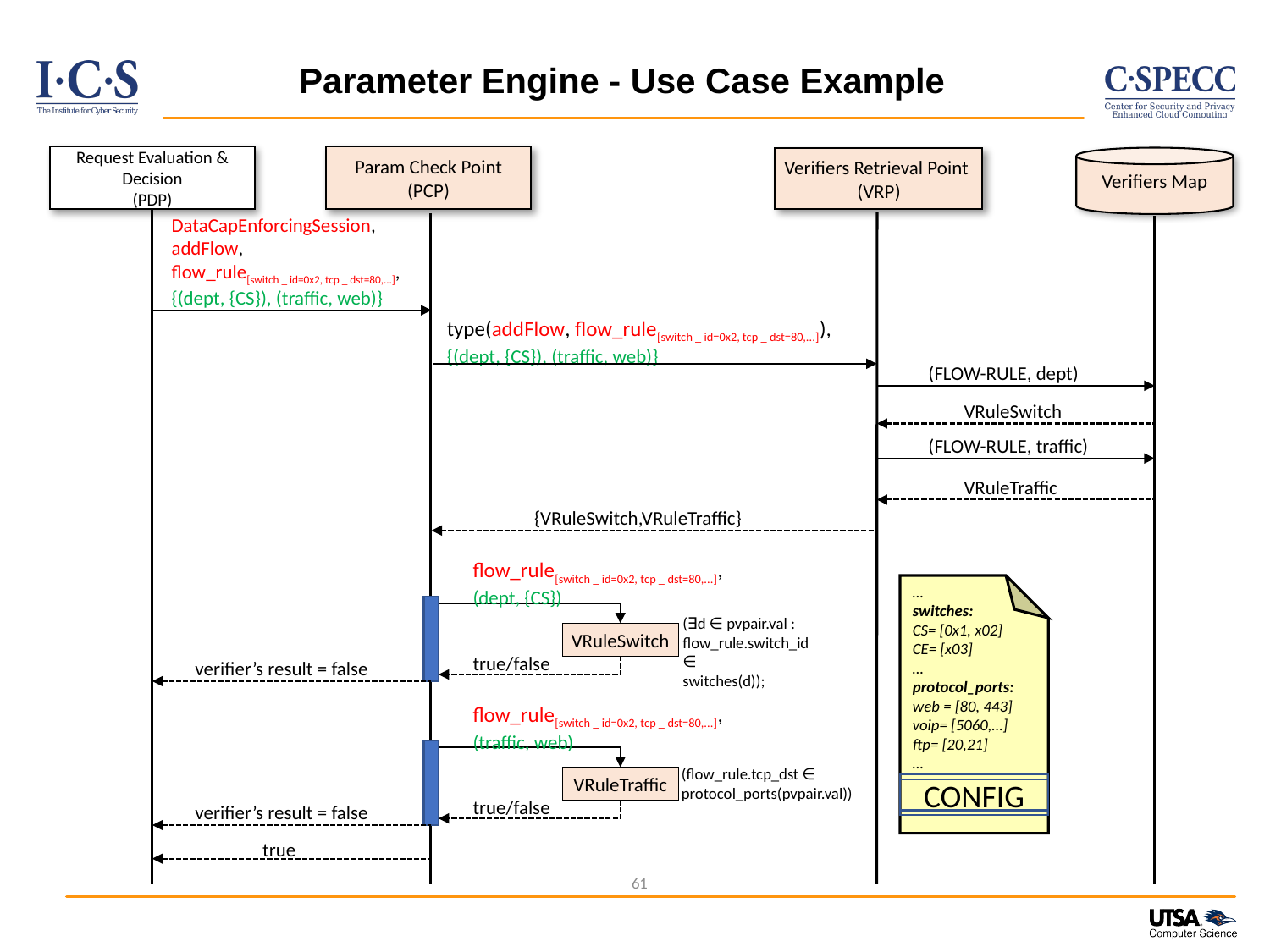

# Parameter Engine - Use Case Example
Request Evaluation & Decision
(PDP)
Param Check Point
(PCP)

Verifiers Map
Verifiers Retrieval Point
(VRP)
DataCapEnforcingSession,
addFlow,
flow_rule[switch _ id=0x2, tcp _ dst=80,...],
{(dept, {CS}), (traffic, web)}
type(addFlow, flow_rule[switch _ id=0x2, tcp _ dst=80,...]),
{(dept, {CS}), (traffic, web)}
(FLOW-RULE, dept)
VRuleSwitch
(FLOW-RULE, traffic)
VRuleTraffic
{VRuleSwitch,VRuleTraffic}
flow_rule[switch _ id=0x2, tcp _ dst=80,...],
(dept, {CS})

(∃d ∈ pvpair.val :
flow_rule.switch_id ∈
switches(d));
VRuleSwitch
true/false
verifier’s result = false

flow_rule[switch _ id=0x2, tcp _ dst=80,...],
(traffic, web)

(flow_rule.tcp_dst ∈ protocol_ports(pvpair.val))
VRuleTraffic
true/false
verifier’s result = false

true

…
switches:
CS= [0x1, x02]
CE= [x03]
…
protocol_ports:
web = [80, 443]
voip= [5060,…]
ftp= [20,21]
…

CONFIG

61